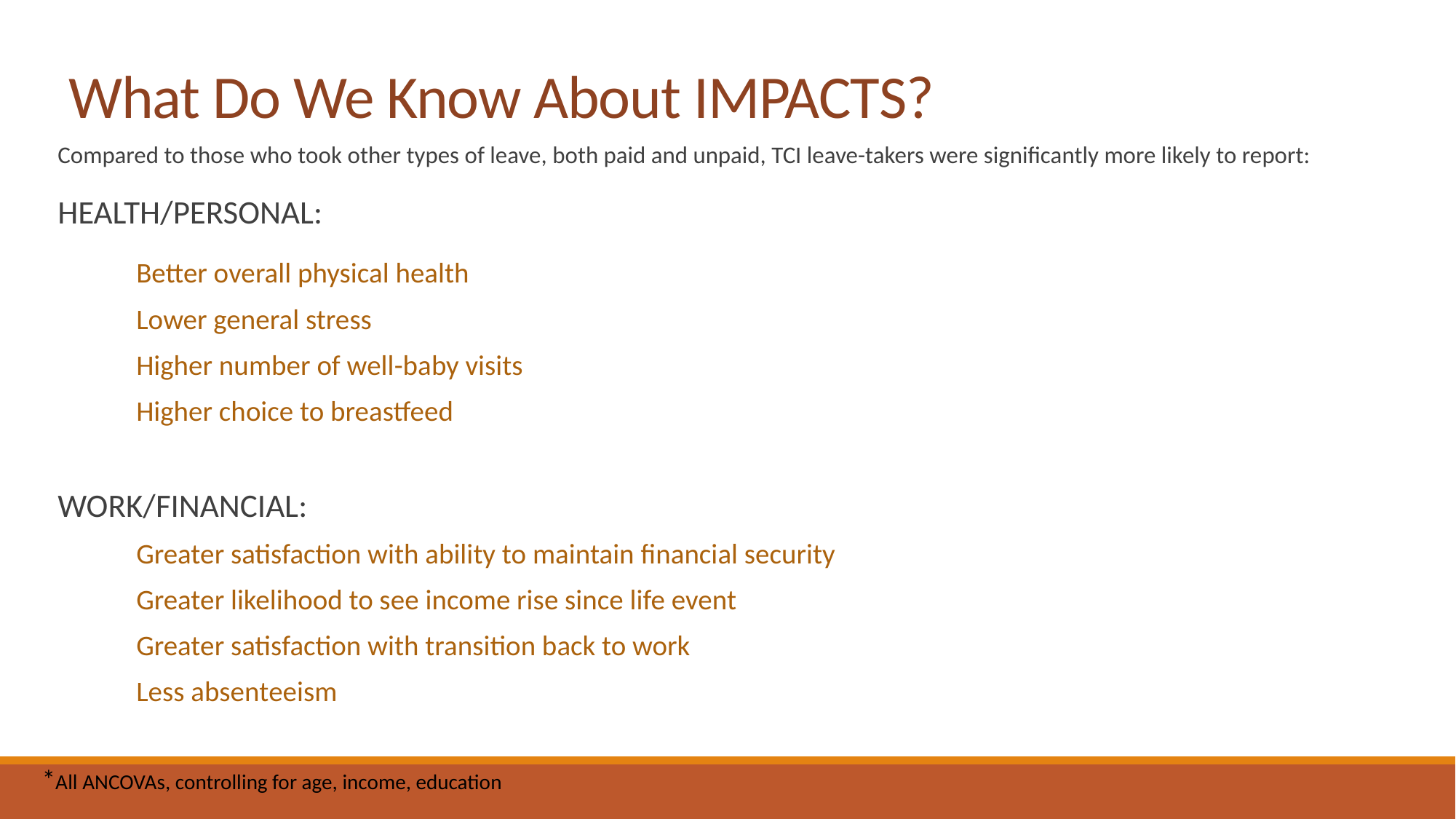

# What Do We Know About IMPACTS?
Compared to those who took other types of leave, both paid and unpaid, TCI leave-takers were significantly more likely to report:
HEALTH/PERSONAL:
	Better overall physical health
	Lower general stress
	Higher number of well-baby visits
	Higher choice to breastfeed

WORK/FINANCIAL:
	Greater satisfaction with ability to maintain financial security
	Greater likelihood to see income rise since life event
	Greater satisfaction with transition back to work
	Less absenteeism

*All ANCOVAs, controlling for age, income, education